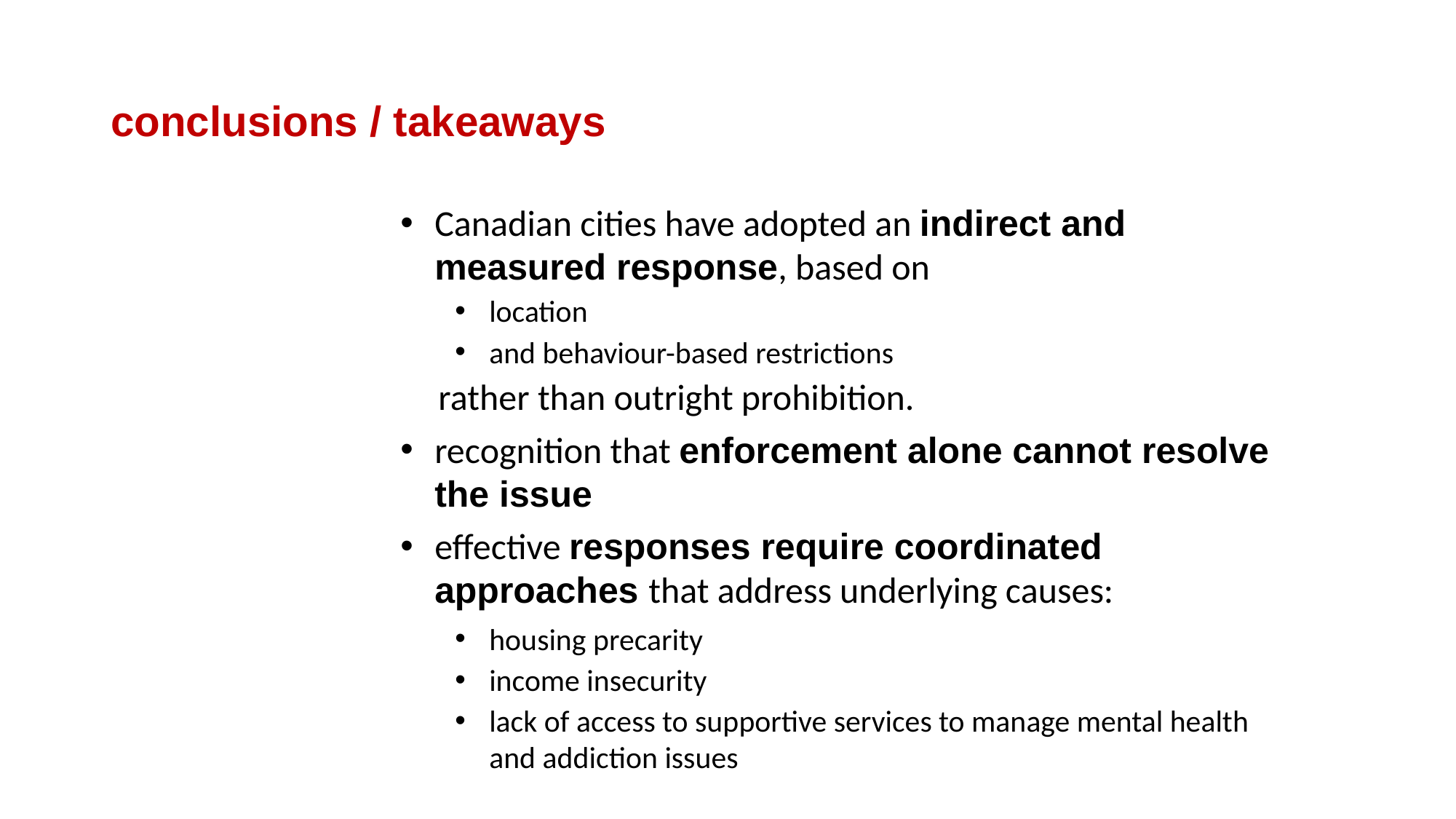

# conclusions / takeaways
Canadian cities have adopted an indirect and measured response, based on
location
and behaviour-based restrictions
rather than outright prohibition.
recognition that enforcement alone cannot resolve the issue
effective responses require coordinated approaches that address underlying causes:
housing precarity
income insecurity
lack of access to supportive services to manage mental health and addiction issues